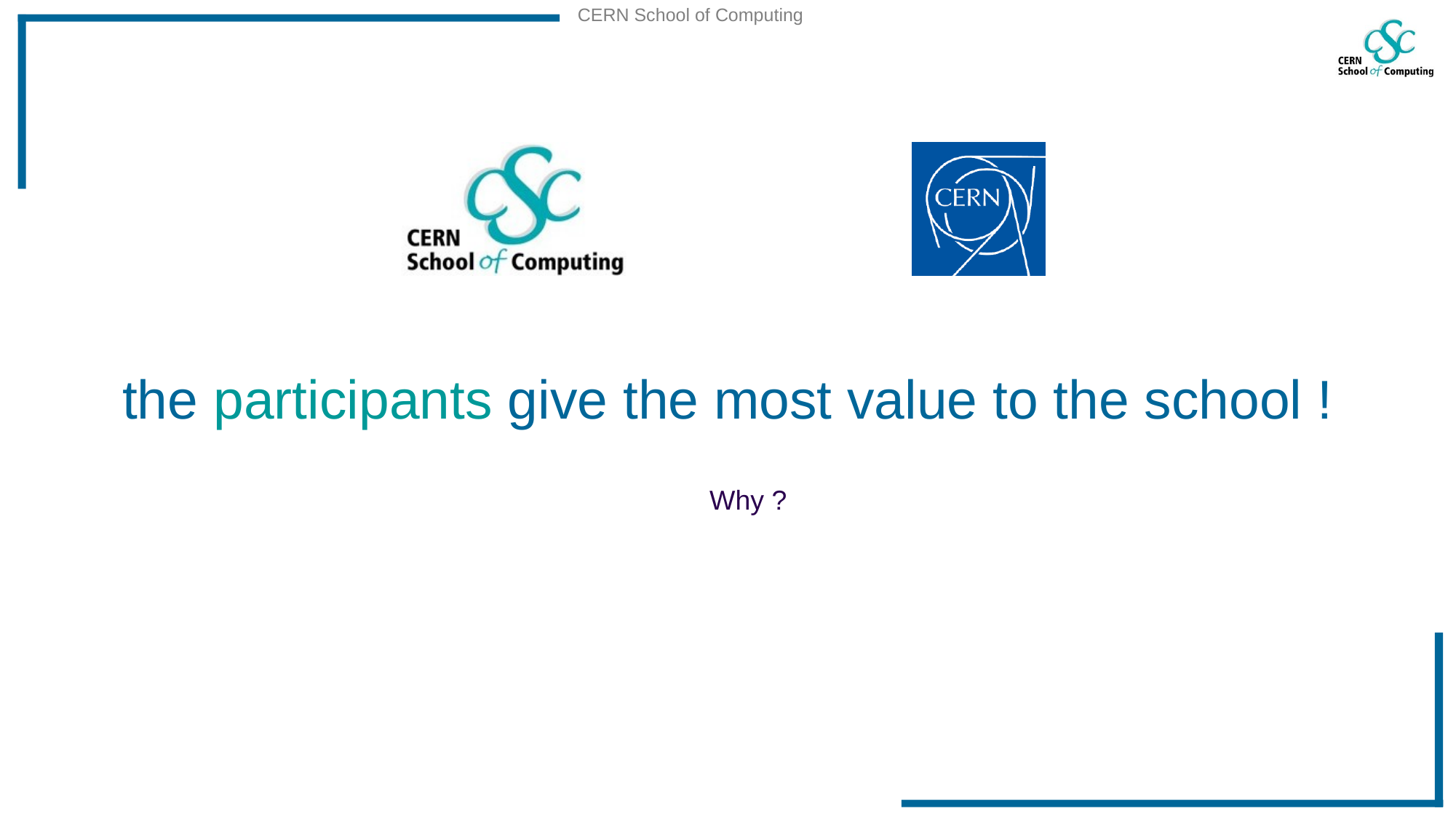

# the participants give the most value to the school !
Why ?